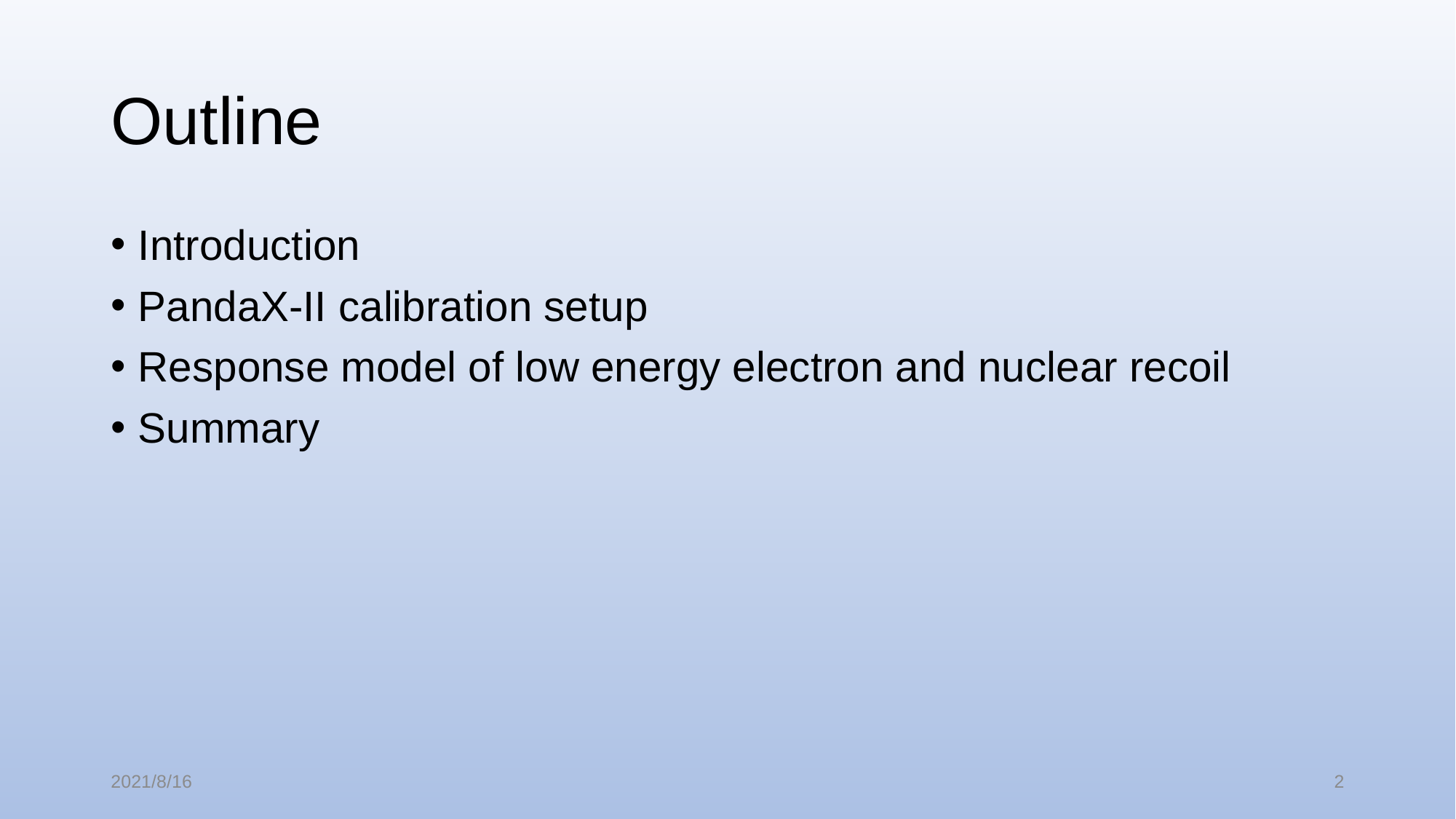

# Outline
Introduction
PandaX-II calibration setup
Response model of low energy electron and nuclear recoil
Summary
2021/8/16
2